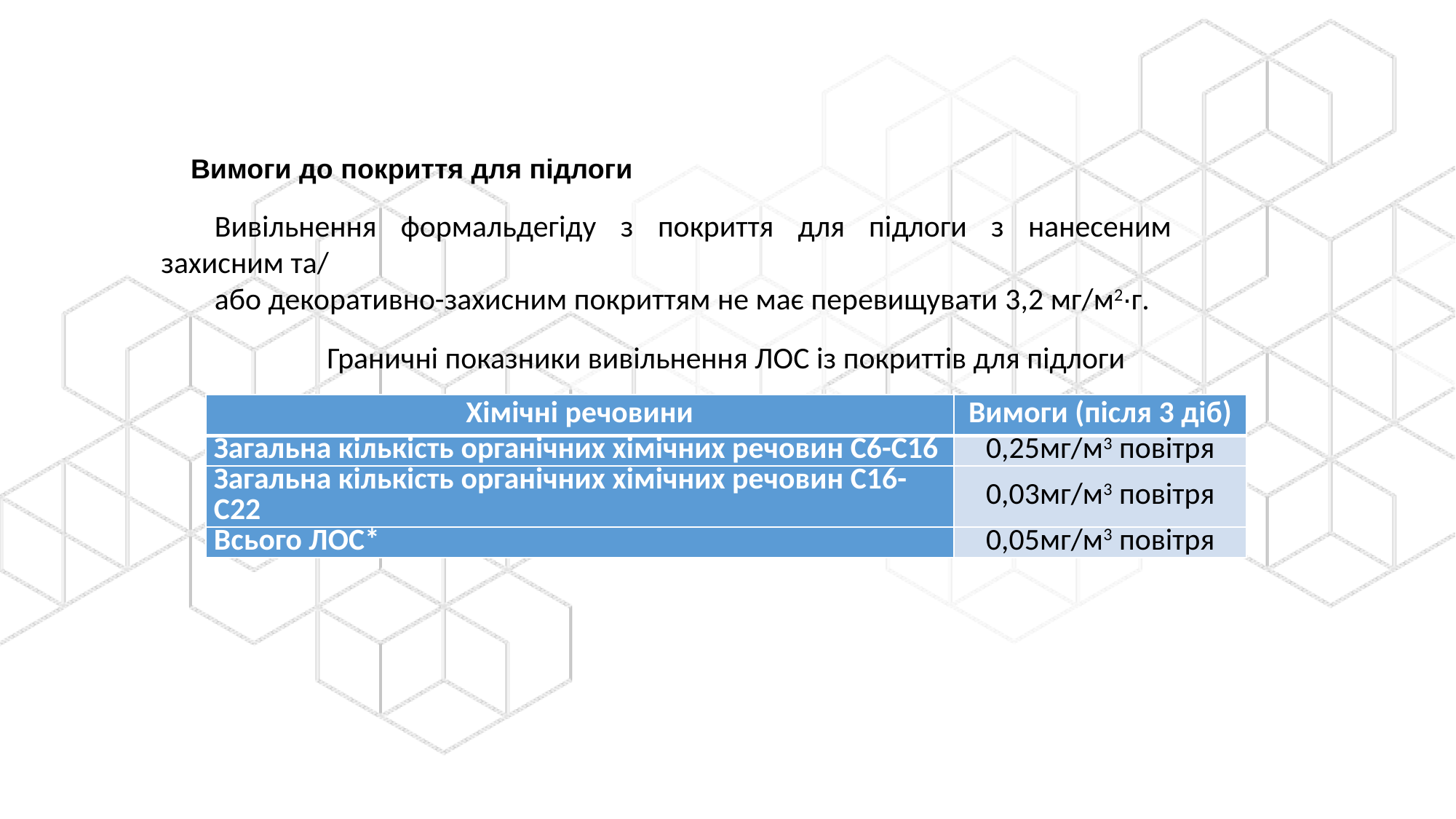

Вимоги до покриття для підлоги
Вивільнення формальдегіду з покриття для підлоги з нанесеним захисним та/
або декоративно-захисним покриттям не має перевищувати 3,2 мг/м2∙г.
Граничні показники вивільнення ЛОС із покриттів для підлоги
| Хімічні речовини | Вимоги (після 3 діб) |
| --- | --- |
| Загальна кількість органічних хімічних речовин С6-С16 | 0,25мг/м3 повітря |
| Загальна кількість органічних хімічних речовин С16-С22 | 0,03мг/м3 повітря |
| Всього ЛОС\* | 0,05мг/м3 повітря |